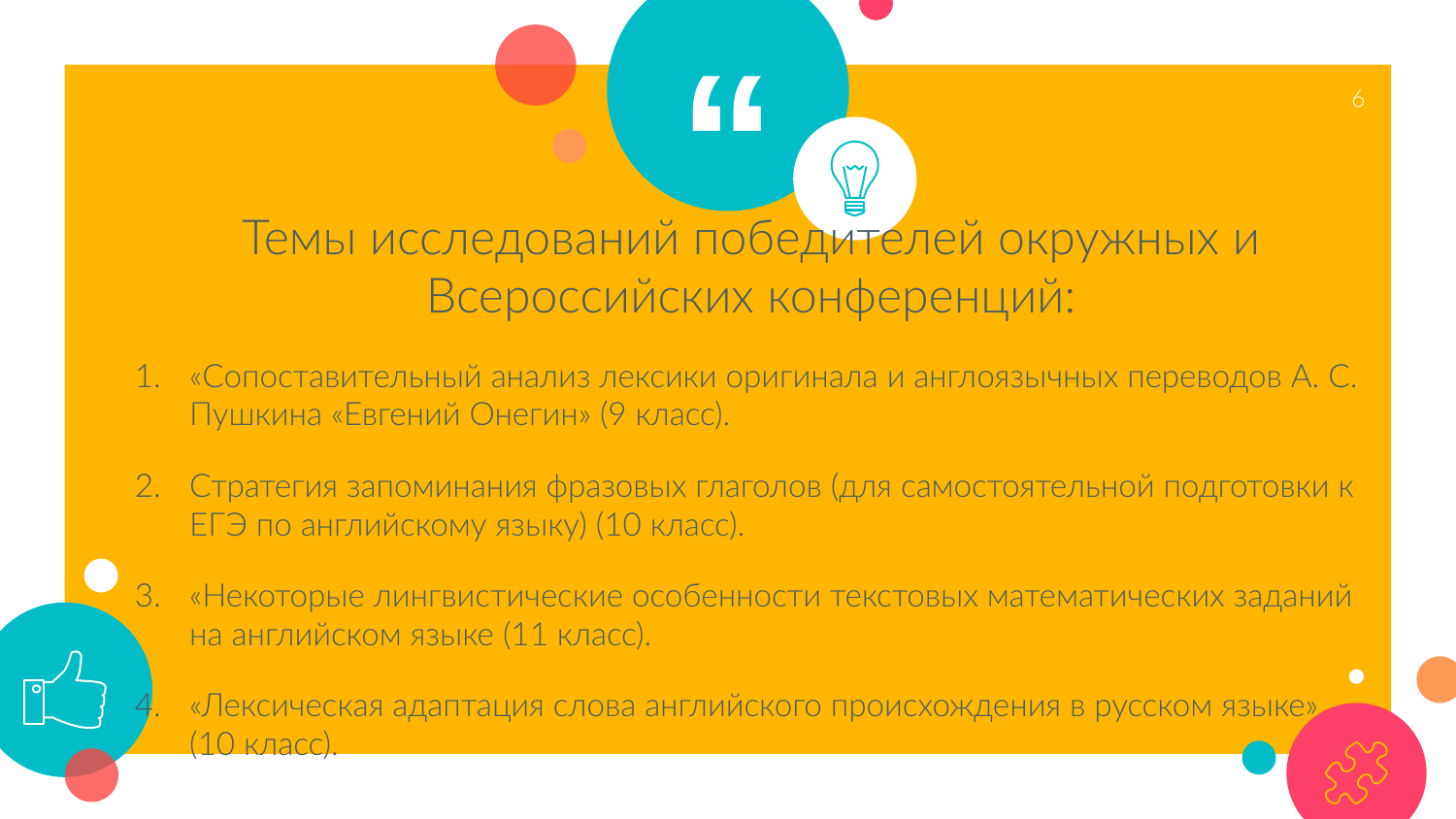

6
Темы исследований победителей окружных и Всероссийских конференций:
«Сопоставительный анализ лексики оригинала и англоязычных переводов А. С. Пушкина «Евгений Онегин» (9 класс).
Стратегия запоминания фразовых глаголов (для самостоятельной подготовки к ЕГЭ по английскому языку) (10 класс).
«Некоторые лингвистические особенности текстовых математических заданий на английском языке (11 класс).
«Лексическая адаптация слова английского происхождения в русском языке» (10 класс).